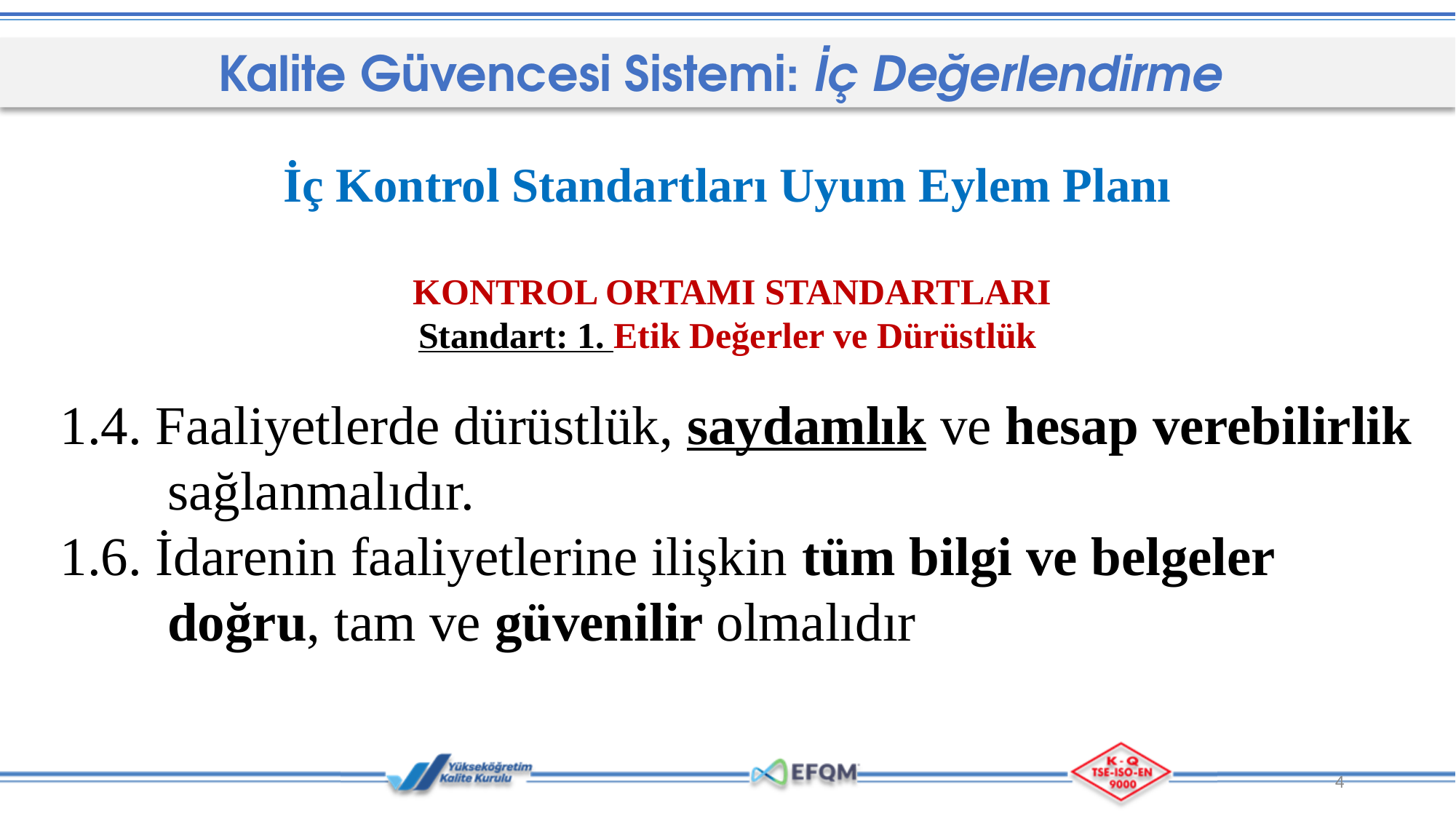

Kalite Güvencesi Sistemi: İç Değerlendirme
İç Kontrol Standartları Uyum Eylem Planı
 KONTROL ORTAMI STANDARTLARI
Standart: 1. Etik Değerler ve Dürüstlük
1.4. Faaliyetlerde dürüstlük, saydamlık ve hesap verebilirlik sağlanmalıdır.
1.6. İdarenin faaliyetlerine ilişkin tüm bilgi ve belgeler doğru, tam ve güvenilir olmalıdır
4